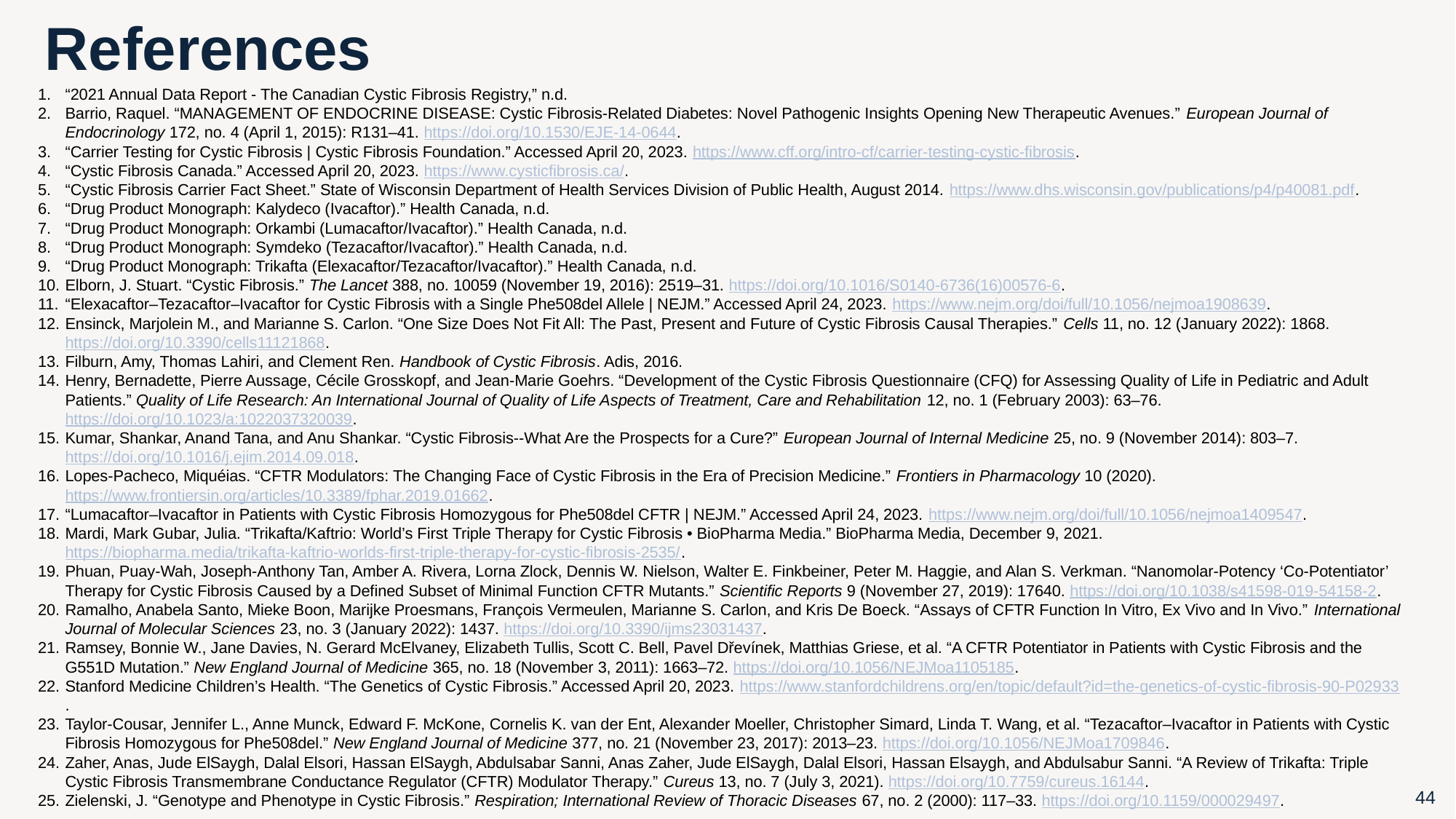

# References
“2021 Annual Data Report - The Canadian Cystic Fibrosis Registry,” n.d.
Barrio, Raquel. “MANAGEMENT OF ENDOCRINE DISEASE: Cystic Fibrosis-Related Diabetes: Novel Pathogenic Insights Opening New Therapeutic Avenues.” European Journal of Endocrinology 172, no. 4 (April 1, 2015): R131–41. https://doi.org/10.1530/EJE-14-0644.
“Carrier Testing for Cystic Fibrosis | Cystic Fibrosis Foundation.” Accessed April 20, 2023. https://www.cff.org/intro-cf/carrier-testing-cystic-fibrosis.
“Cystic Fibrosis Canada.” Accessed April 20, 2023. https://www.cysticfibrosis.ca/.
“Cystic Fibrosis Carrier Fact Sheet.” State of Wisconsin Department of Health Services Division of Public Health, August 2014. https://www.dhs.wisconsin.gov/publications/p4/p40081.pdf.
“Drug Product Monograph: Kalydeco (Ivacaftor).” Health Canada, n.d.
“Drug Product Monograph: Orkambi (Lumacaftor/Ivacaftor).” Health Canada, n.d.
“Drug Product Monograph: Symdeko (Tezacaftor/Ivacaftor).” Health Canada, n.d.
“Drug Product Monograph: Trikafta (Elexacaftor/Tezacaftor/Ivacaftor).” Health Canada, n.d.
Elborn, J. Stuart. “Cystic Fibrosis.” The Lancet 388, no. 10059 (November 19, 2016): 2519–31. https://doi.org/10.1016/S0140-6736(16)00576-6.
“Elexacaftor–Tezacaftor–Ivacaftor for Cystic Fibrosis with a Single Phe508del Allele | NEJM.” Accessed April 24, 2023. https://www.nejm.org/doi/full/10.1056/nejmoa1908639.
Ensinck, Marjolein M., and Marianne S. Carlon. “One Size Does Not Fit All: The Past, Present and Future of Cystic Fibrosis Causal Therapies.” Cells 11, no. 12 (January 2022): 1868. https://doi.org/10.3390/cells11121868.
Filburn, Amy, Thomas Lahiri, and Clement Ren. Handbook of Cystic Fibrosis. Adis, 2016.
Henry, Bernadette, Pierre Aussage, Cécile Grosskopf, and Jean-Marie Goehrs. “Development of the Cystic Fibrosis Questionnaire (CFQ) for Assessing Quality of Life in Pediatric and Adult Patients.” Quality of Life Research: An International Journal of Quality of Life Aspects of Treatment, Care and Rehabilitation 12, no. 1 (February 2003): 63–76. https://doi.org/10.1023/a:1022037320039.
Kumar, Shankar, Anand Tana, and Anu Shankar. “Cystic Fibrosis--What Are the Prospects for a Cure?” European Journal of Internal Medicine 25, no. 9 (November 2014): 803–7. https://doi.org/10.1016/j.ejim.2014.09.018.
Lopes-Pacheco, Miquéias. “CFTR Modulators: The Changing Face of Cystic Fibrosis in the Era of Precision Medicine.” Frontiers in Pharmacology 10 (2020). https://www.frontiersin.org/articles/10.3389/fphar.2019.01662.
“Lumacaftor–Ivacaftor in Patients with Cystic Fibrosis Homozygous for Phe508del CFTR | NEJM.” Accessed April 24, 2023. https://www.nejm.org/doi/full/10.1056/nejmoa1409547.
Mardi, Mark Gubar, Julia. “Trikafta/Kaftrio: World’s First Triple Therapy for Cystic Fibrosis • BioPharma Media.” BioPharma Media, December 9, 2021. https://biopharma.media/trikafta-kaftrio-worlds-first-triple-therapy-for-cystic-fibrosis-2535/.
Phuan, Puay-Wah, Joseph-Anthony Tan, Amber A. Rivera, Lorna Zlock, Dennis W. Nielson, Walter E. Finkbeiner, Peter M. Haggie, and Alan S. Verkman. “Nanomolar-Potency ‘Co-Potentiator’ Therapy for Cystic Fibrosis Caused by a Defined Subset of Minimal Function CFTR Mutants.” Scientific Reports 9 (November 27, 2019): 17640. https://doi.org/10.1038/s41598-019-54158-2.
Ramalho, Anabela Santo, Mieke Boon, Marijke Proesmans, François Vermeulen, Marianne S. Carlon, and Kris De Boeck. “Assays of CFTR Function In Vitro, Ex Vivo and In Vivo.” International Journal of Molecular Sciences 23, no. 3 (January 2022): 1437. https://doi.org/10.3390/ijms23031437.
Ramsey, Bonnie W., Jane Davies, N. Gerard McElvaney, Elizabeth Tullis, Scott C. Bell, Pavel Dřevínek, Matthias Griese, et al. “A CFTR Potentiator in Patients with Cystic Fibrosis and the G551D Mutation.” New England Journal of Medicine 365, no. 18 (November 3, 2011): 1663–72. https://doi.org/10.1056/NEJMoa1105185.
Stanford Medicine Children’s Health. “The Genetics of Cystic Fibrosis.” Accessed April 20, 2023. https://www.stanfordchildrens.org/en/topic/default?id=the-genetics-of-cystic-fibrosis-90-P02933.
Taylor-Cousar, Jennifer L., Anne Munck, Edward F. McKone, Cornelis K. van der Ent, Alexander Moeller, Christopher Simard, Linda T. Wang, et al. “Tezacaftor–Ivacaftor in Patients with Cystic Fibrosis Homozygous for Phe508del.” New England Journal of Medicine 377, no. 21 (November 23, 2017): 2013–23. https://doi.org/10.1056/NEJMoa1709846.
Zaher, Anas, Jude ElSaygh, Dalal Elsori, Hassan ElSaygh, Abdulsabar Sanni, Anas Zaher, Jude ElSaygh, Dalal Elsori, Hassan Elsaygh, and Abdulsabur Sanni. “A Review of Trikafta: Triple Cystic Fibrosis Transmembrane Conductance Regulator (CFTR) Modulator Therapy.” Cureus 13, no. 7 (July 3, 2021). https://doi.org/10.7759/cureus.16144.
Zielenski, J. “Genotype and Phenotype in Cystic Fibrosis.” Respiration; International Review of Thoracic Diseases 67, no. 2 (2000): 117–33. https://doi.org/10.1159/000029497.

44